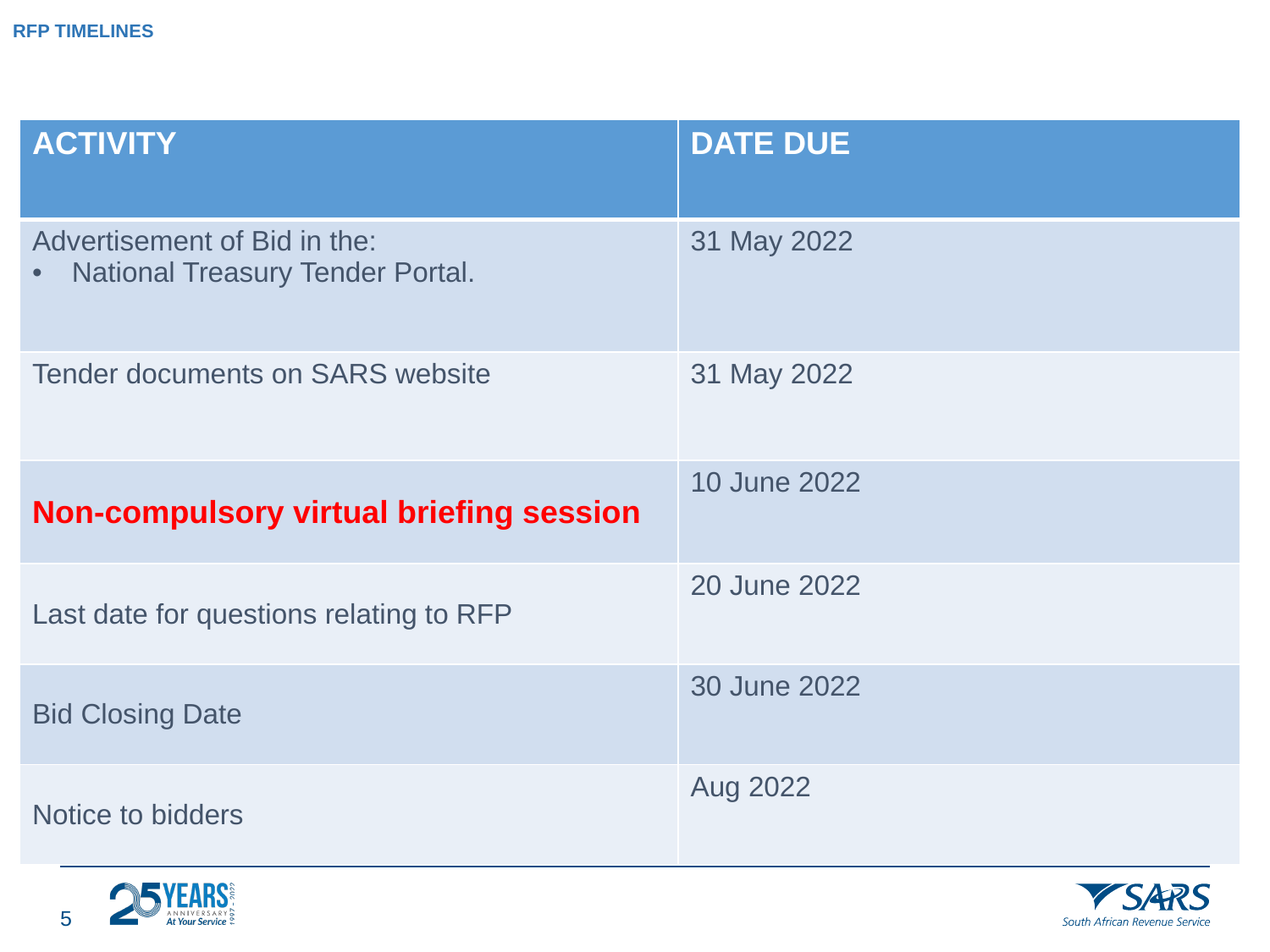

# RFP TIMELINES
| ACTIVITY | DATE DUE |
| --- | --- |
| Advertisement of Bid in the: National Treasury Tender Portal. | 31 May 2022 |
| Tender documents on SARS website | 31 May 2022 |
| Non-compulsory virtual briefing session | 10 June 2022 |
| Last date for questions relating to RFP | 20 June 2022 |
| Bid Closing Date | 30 June 2022 |
| Notice to bidders | Aug 2022 |
5